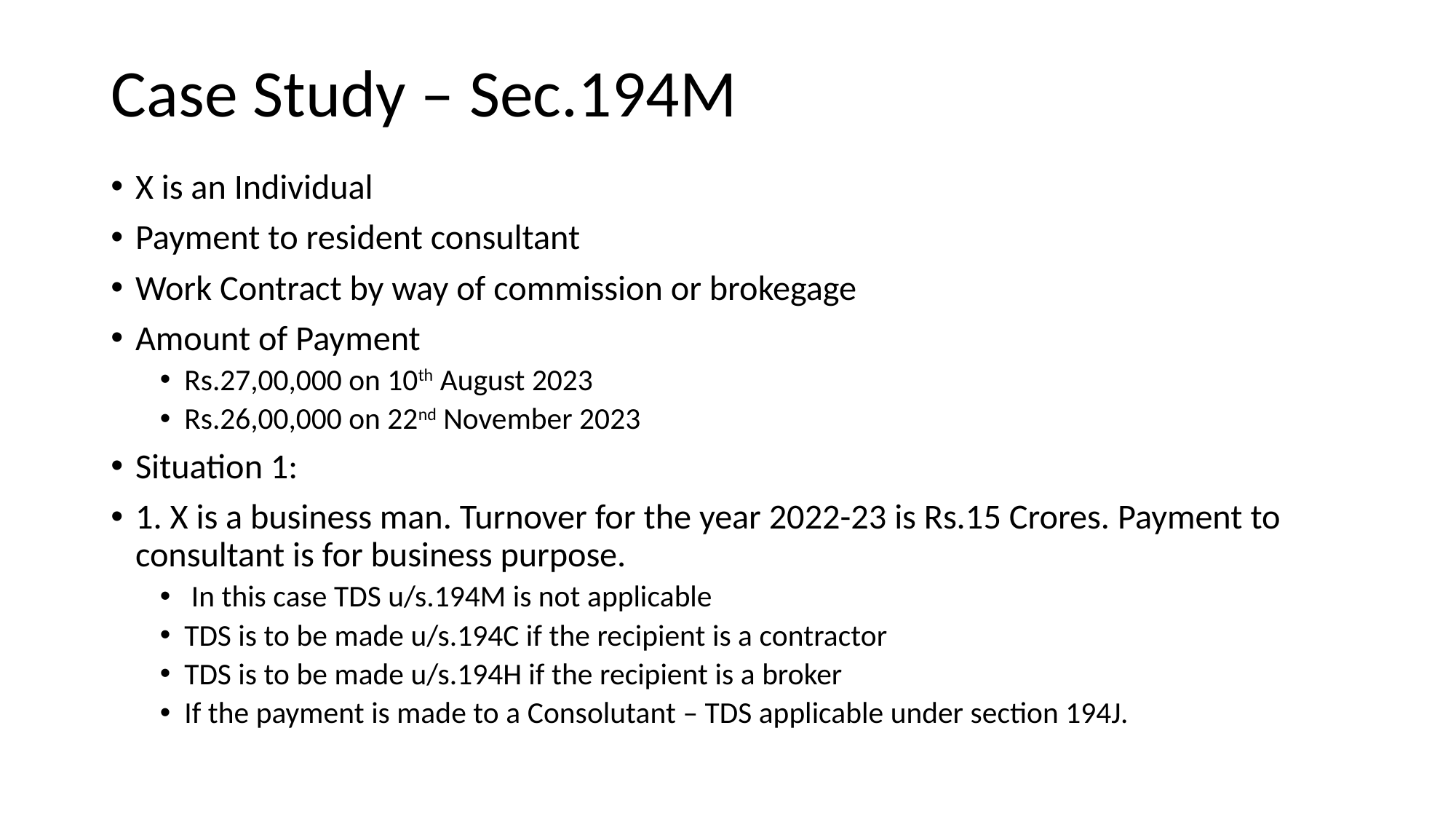

# Case Study – Sec.194M
X is an Individual
Payment to resident consultant
Work Contract by way of commission or brokegage
Amount of Payment
Rs.27,00,000 on 10th August 2023
Rs.26,00,000 on 22nd November 2023
Situation 1:
1. X is a business man. Turnover for the year 2022-23 is Rs.15 Crores. Payment to consultant is for business purpose.
 In this case TDS u/s.194M is not applicable
TDS is to be made u/s.194C if the recipient is a contractor
TDS is to be made u/s.194H if the recipient is a broker
If the payment is made to a Consolutant – TDS applicable under section 194J.